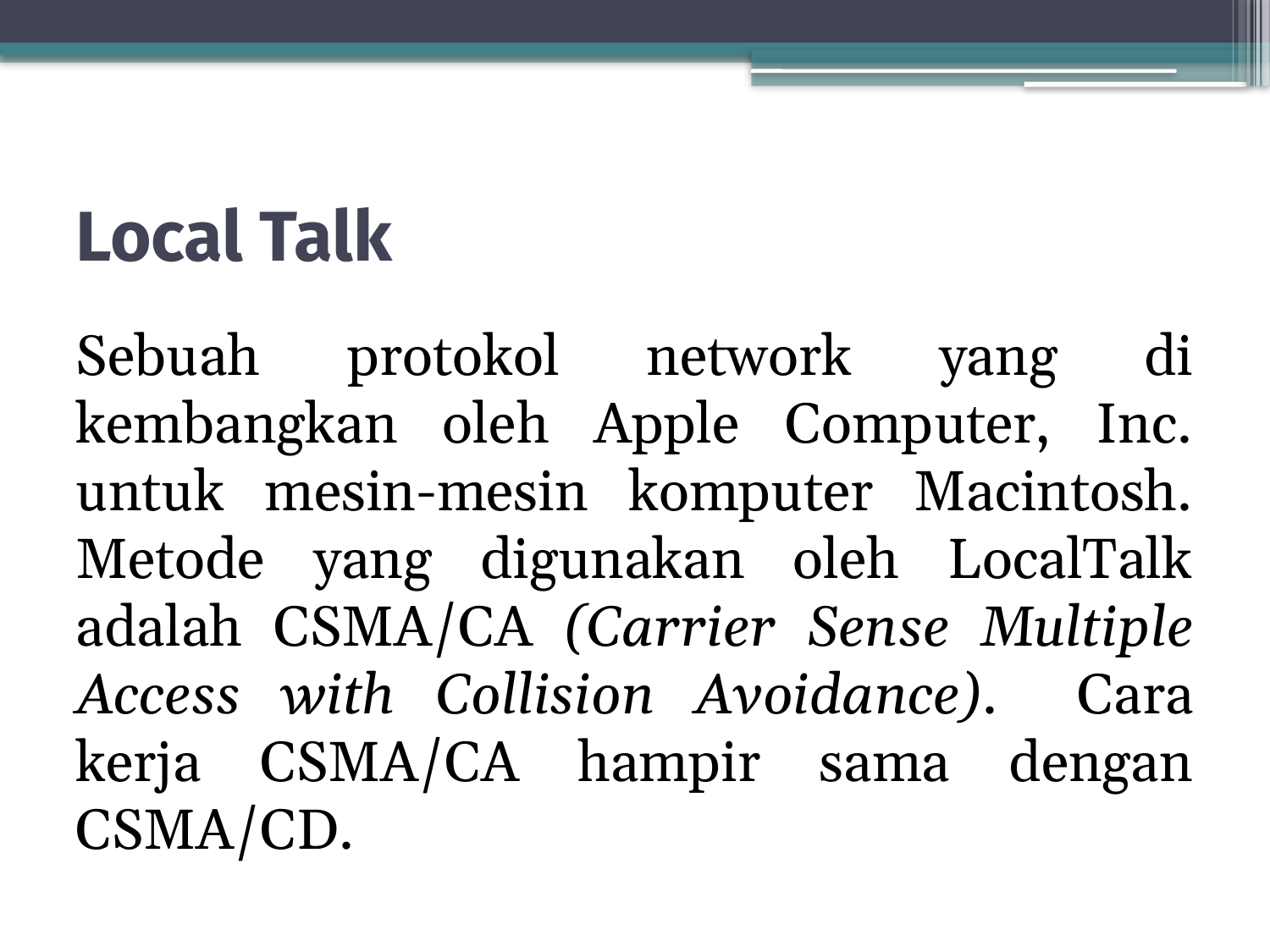

# Local Talk
Sebuah protokol network yang di kembangkan oleh Apple Computer, Inc. untuk mesin-mesin komputer Macintosh. Metode yang digunakan oleh LocalTalk adalah CSMA/CA (Carrier Sense Multiple Access with Collision Avoidance).  Cara kerja CSMA/CA hampir sama dengan CSMA/CD.